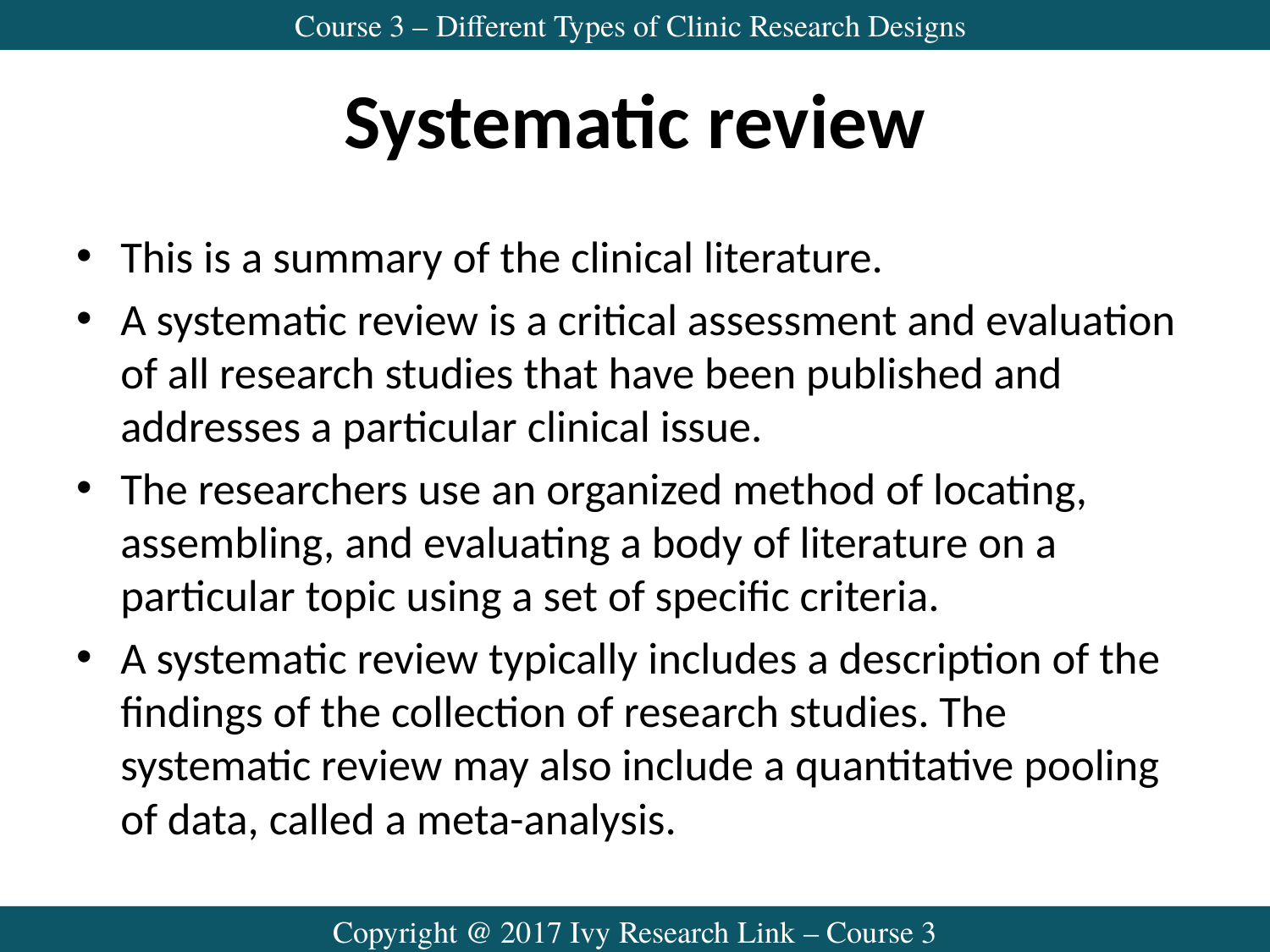

Course 3 – Different Types of Clinic Research Designs
# Systematic review
This is a summary of the clinical literature.
A systematic review is a critical assessment and evaluation of all research studies that have been published and addresses a particular clinical issue.
The researchers use an organized method of locating, assembling, and evaluating a body of literature on a particular topic using a set of specific criteria.
A systematic review typically includes a description of the findings of the collection of research studies. The systematic review may also include a quantitative pooling of data, called a meta-analysis.
Copyright @ 2017 Ivy Research Link – Course 3